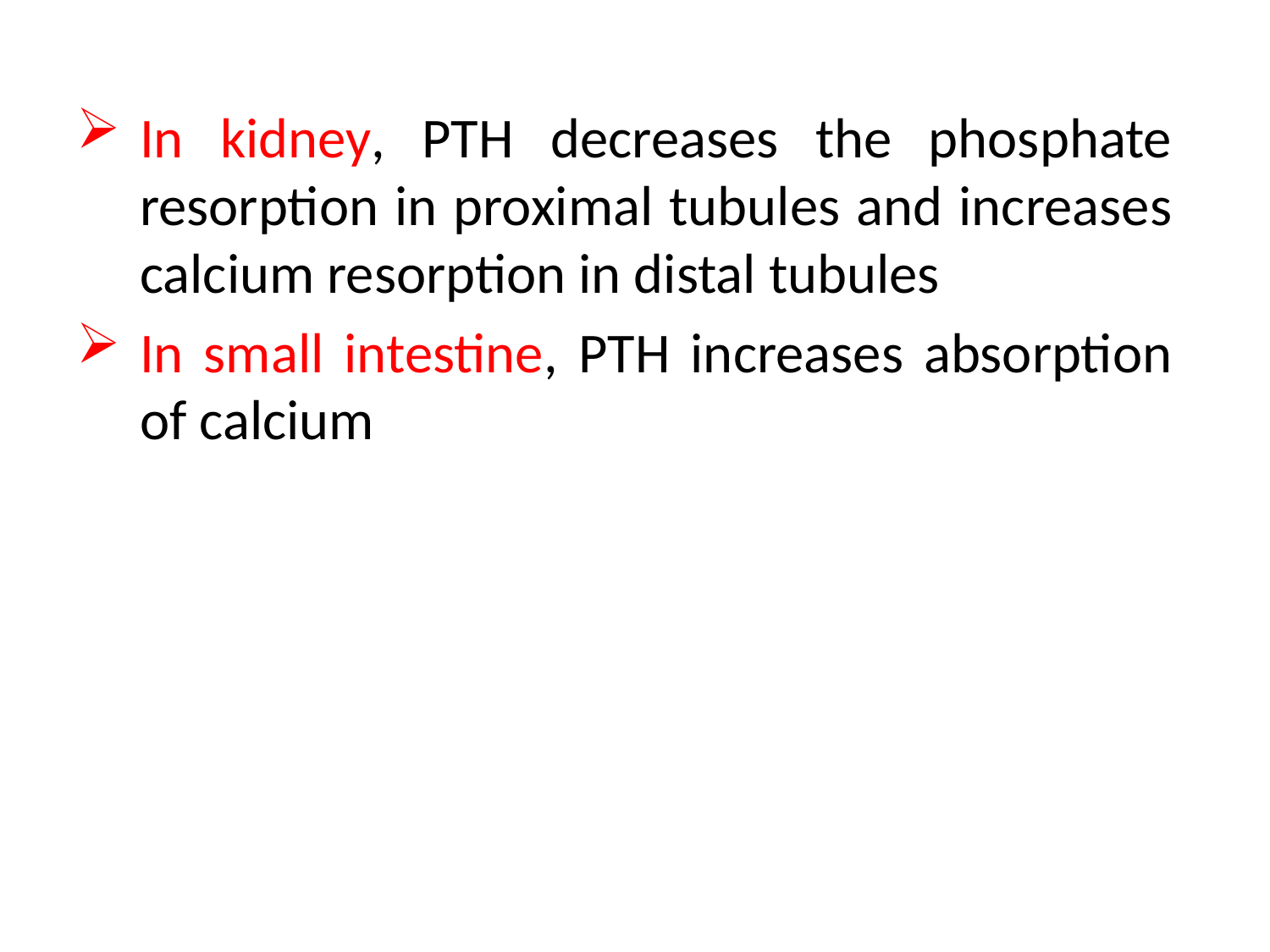

In kidney, PTH decreases the phosphate resorption in proximal tubules and increases calcium resorption in distal tubules
In small intestine, PTH increases absorption of calcium